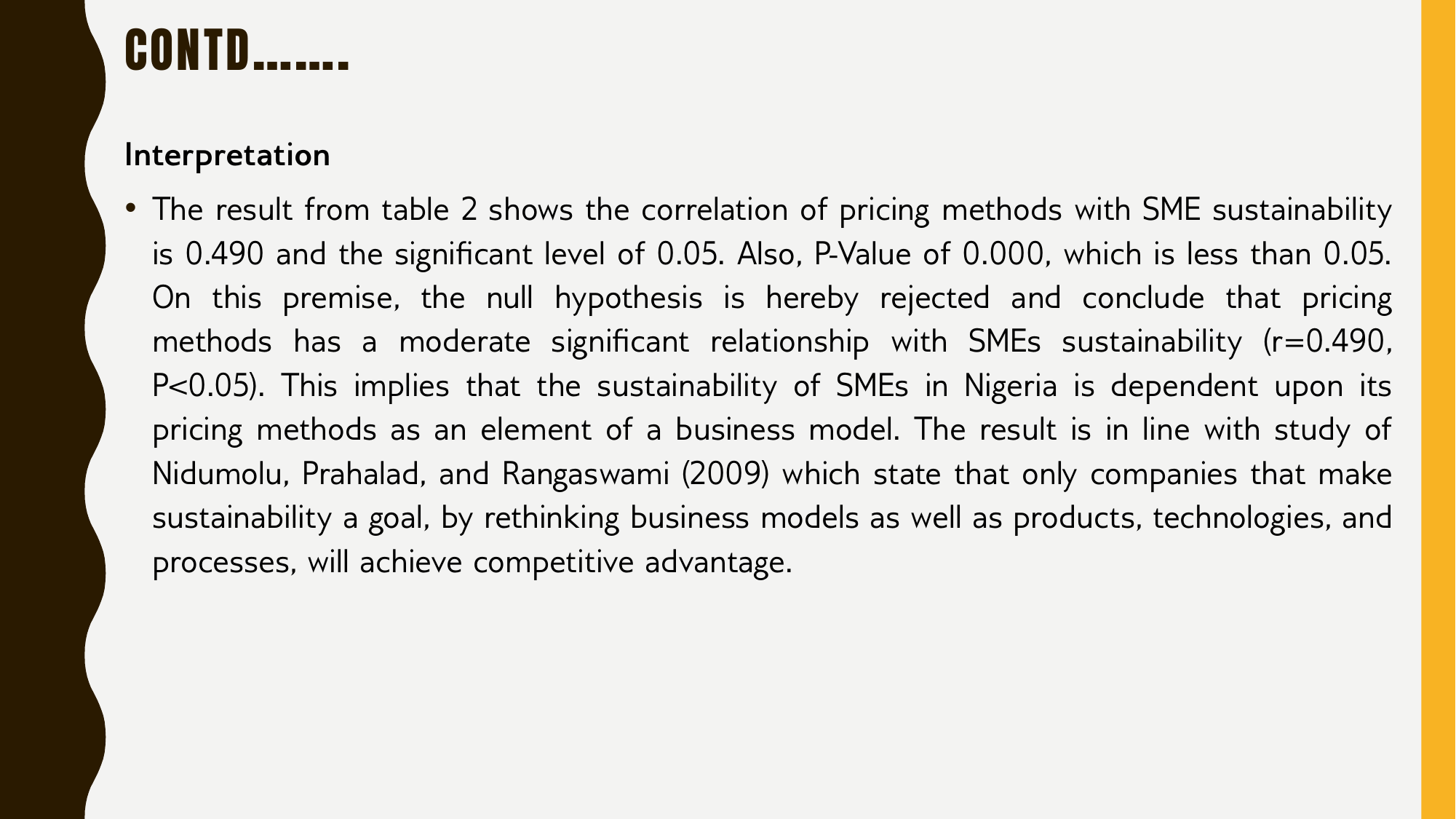

# Contd…….
Interpretation
The result from table 2 shows the correlation of pricing methods with SME sustainability is 0.490 and the significant level of 0.05. Also, P-Value of 0.000, which is less than 0.05. On this premise, the null hypothesis is hereby rejected and conclude that pricing methods has a moderate significant relationship with SMEs sustainability (r=0.490, P<0.05). This implies that the sustainability of SMEs in Nigeria is dependent upon its pricing methods as an element of a business model. The result is in line with study of Nidumolu, Prahalad, and Rangaswami (2009) which state that only companies that make sustainability a goal, by rethinking business models as well as products, technologies, and processes, will achieve competitive advantage.